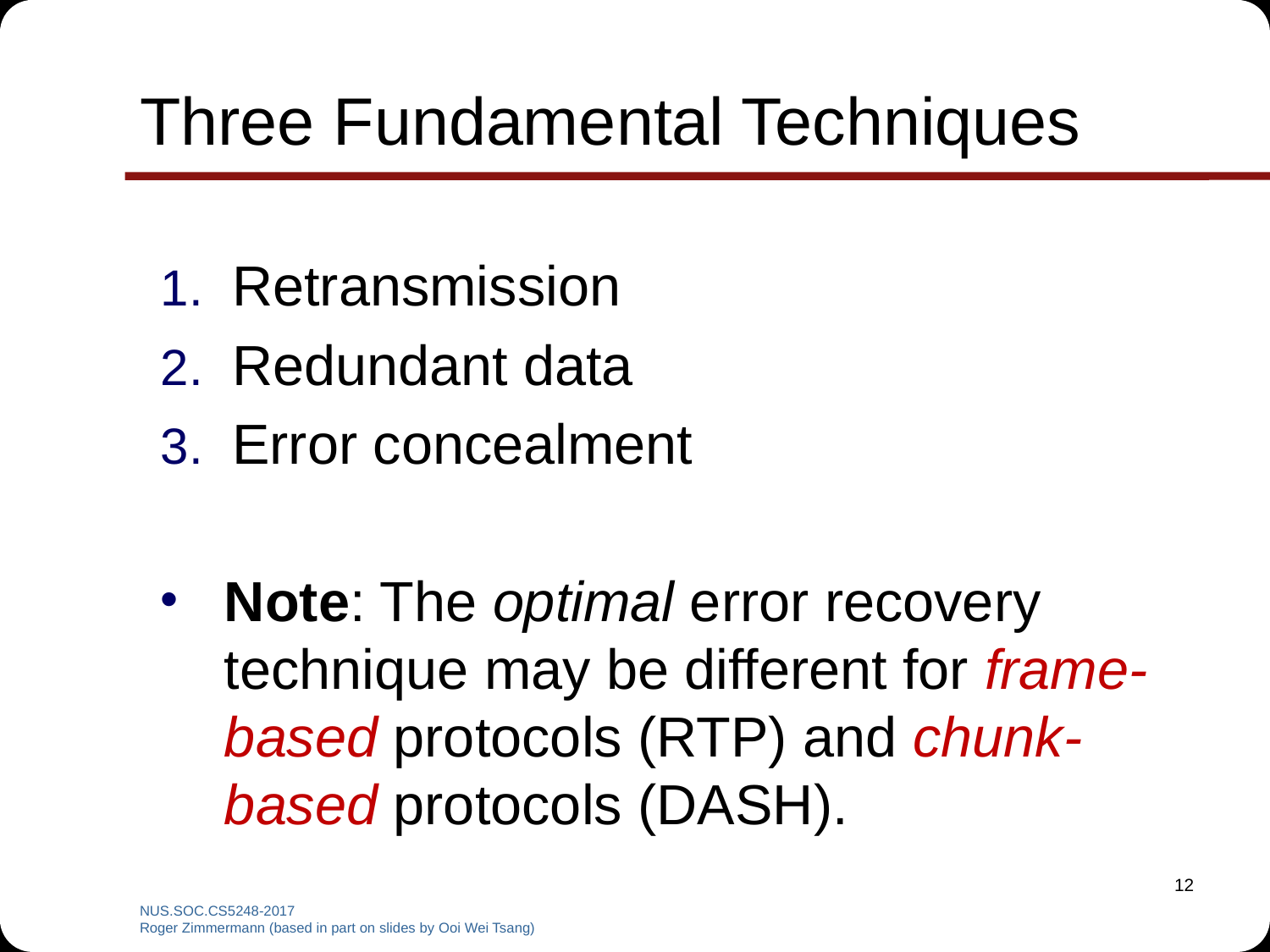

# Three Fundamental Techniques

Retransmission
Redundant data
Error concealment

Note: The optimal error recovery technique may be different for frame-based protocols (RTP) and chunk-based protocols (DASH).

12
NUS.SOC.CS5248-2017
Roger Zimmermann (based in part on slides by Ooi Wei Tsang)